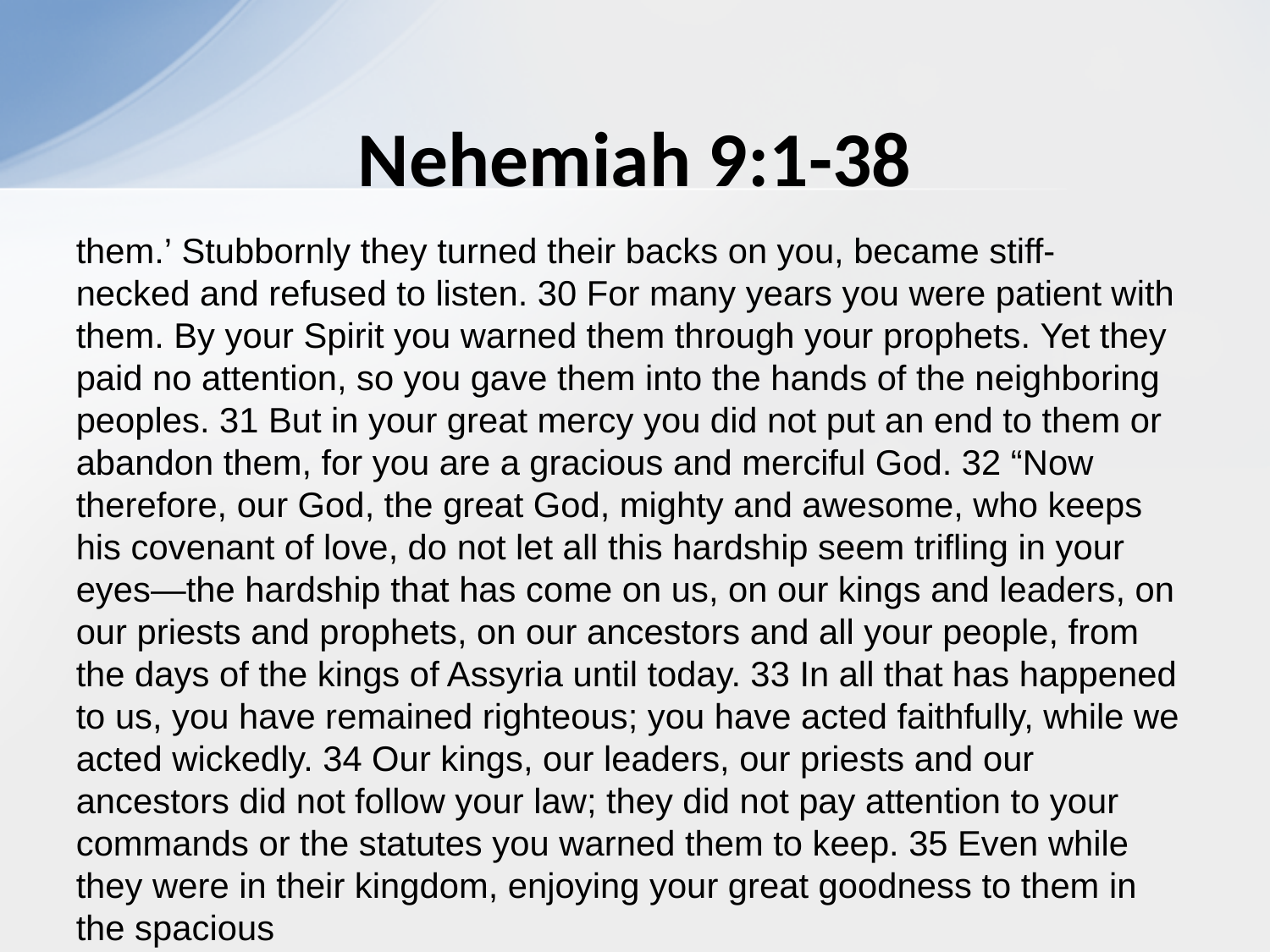

# Nehemiah 9:1-38
them.’ Stubbornly they turned their backs on you, became stiff-necked and refused to listen. 30 For many years you were patient with them. By your Spirit you warned them through your prophets. Yet they paid no attention, so you gave them into the hands of the neighboring peoples. 31 But in your great mercy you did not put an end to them or abandon them, for you are a gracious and merciful God. 32 “Now therefore, our God, the great God, mighty and awesome, who keeps his covenant of love, do not let all this hardship seem trifling in your eyes—the hardship that has come on us, on our kings and leaders, on our priests and prophets, on our ancestors and all your people, from the days of the kings of Assyria until today. 33 In all that has happened to us, you have remained righteous; you have acted faithfully, while we acted wickedly. 34 Our kings, our leaders, our priests and our ancestors did not follow your law; they did not pay attention to your commands or the statutes you warned them to keep. 35 Even while they were in their kingdom, enjoying your great goodness to them in the spacious